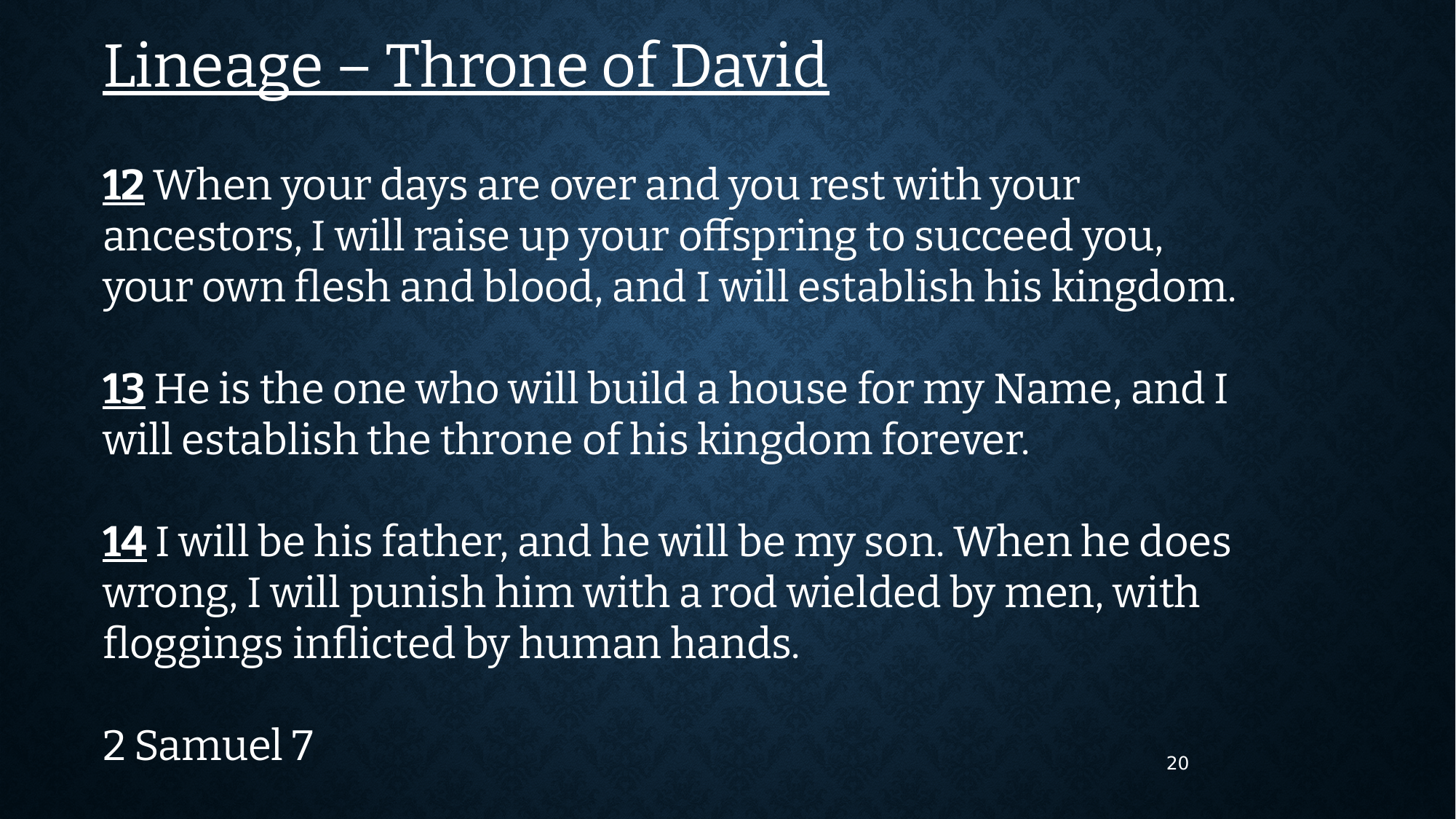

Lineage – Throne of David

12 When your days are over and you rest with your ancestors, I will raise up your offspring to succeed you, your own flesh and blood, and I will establish his kingdom.

13 He is the one who will build a house for my Name, and I will establish the throne of his kingdom forever.

14 I will be his father, and he will be my son. When he does wrong, I will punish him with a rod wielded by men, with floggings inflicted by human hands.

2 Samuel 7

20